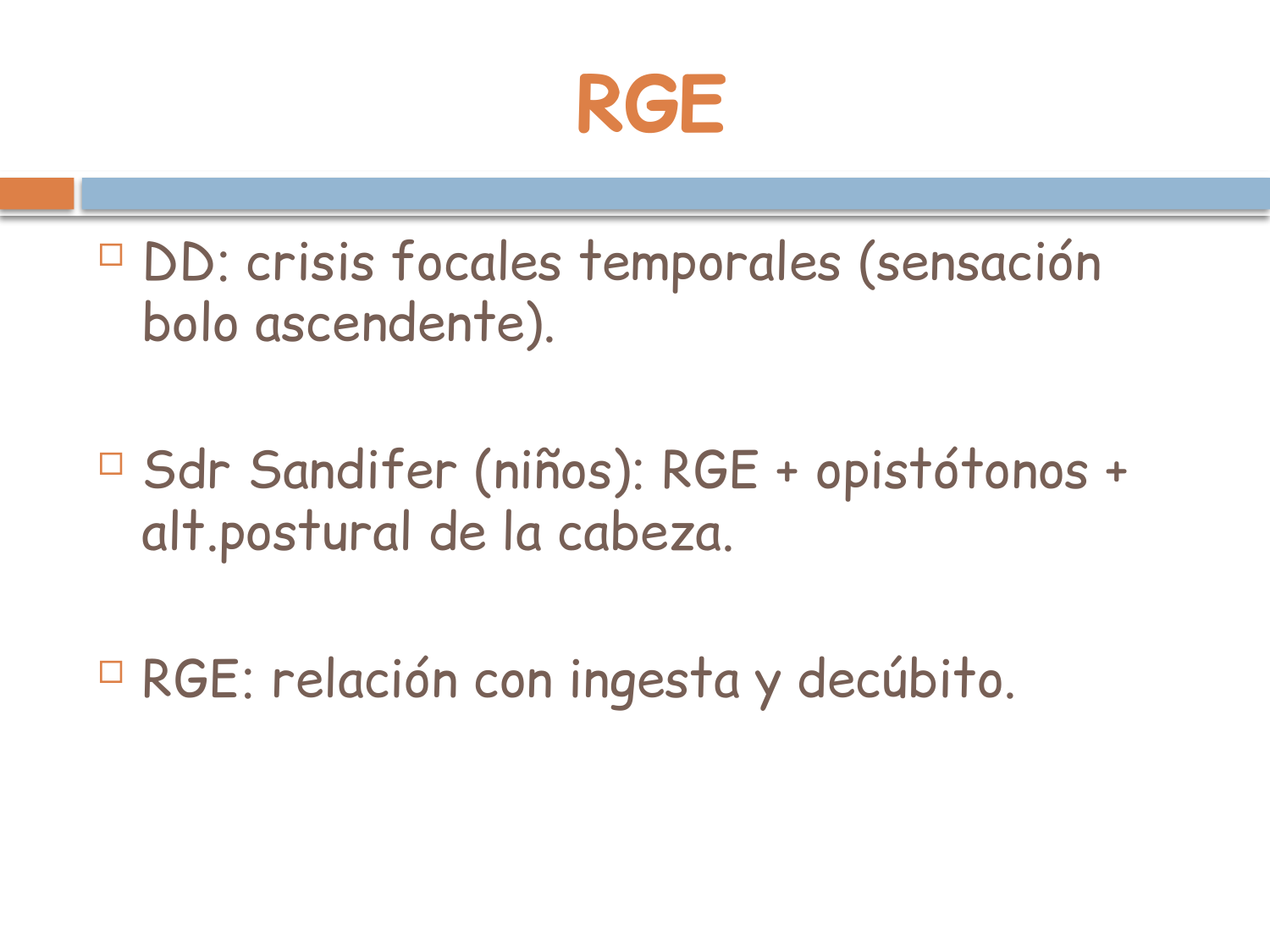

# RGE
DD: crisis focales temporales (sensación bolo ascendente).

Sdr Sandifer (niños): RGE + opistótonos + alt.postural de la cabeza.

RGE: relación con ingesta y decúbito.